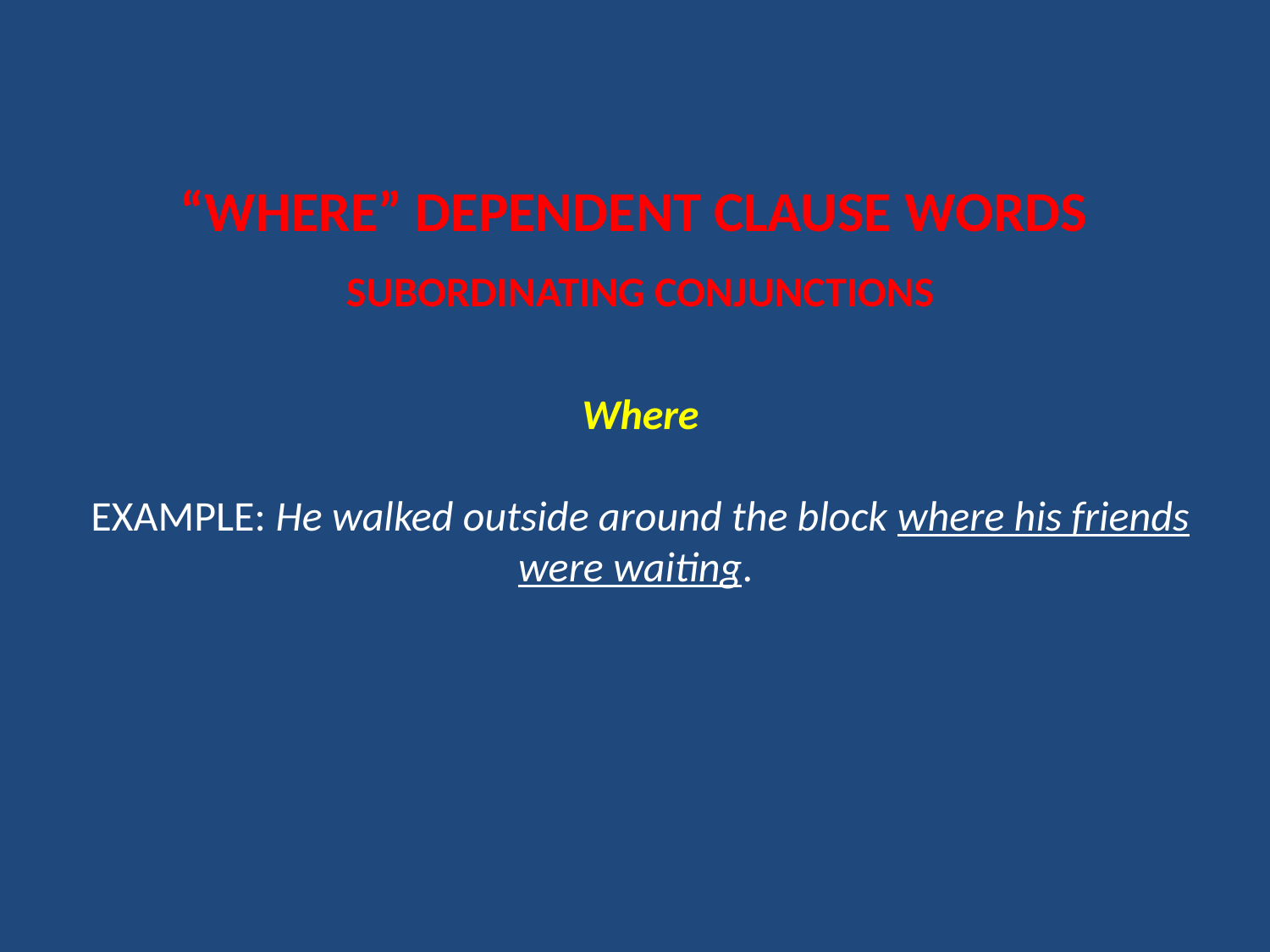

“Where” DEPENDENT CLAUSE WORDS
Subordinating Conjunctions

Where

EXAMPLE: He walked outside around the block where his friends were waiting.